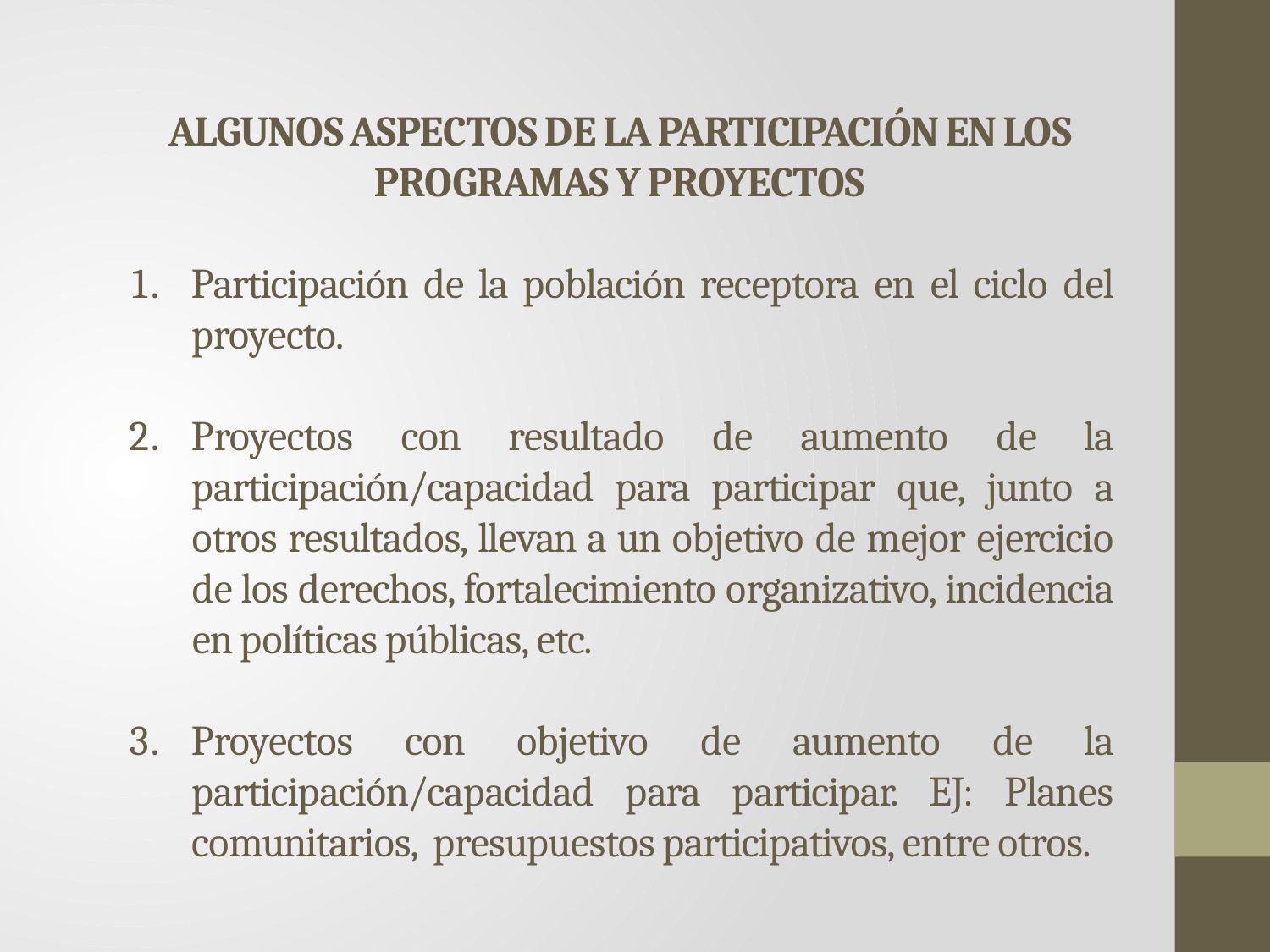

ALGUNOS ASPECTOS DE LA PARTICIPACIÓN EN LOS PROGRAMAS Y PROYECTOS

Participación de la población receptora en el ciclo del proyecto.

Proyectos con resultado de aumento de la participación/capacidad para participar que, junto a otros resultados, llevan a un objetivo de mejor ejercicio de los derechos, fortalecimiento organizativo, incidencia en políticas públicas, etc.

Proyectos con objetivo de aumento de la participación/capacidad para participar. EJ: Planes comunitarios,  presupuestos participativos, entre otros.